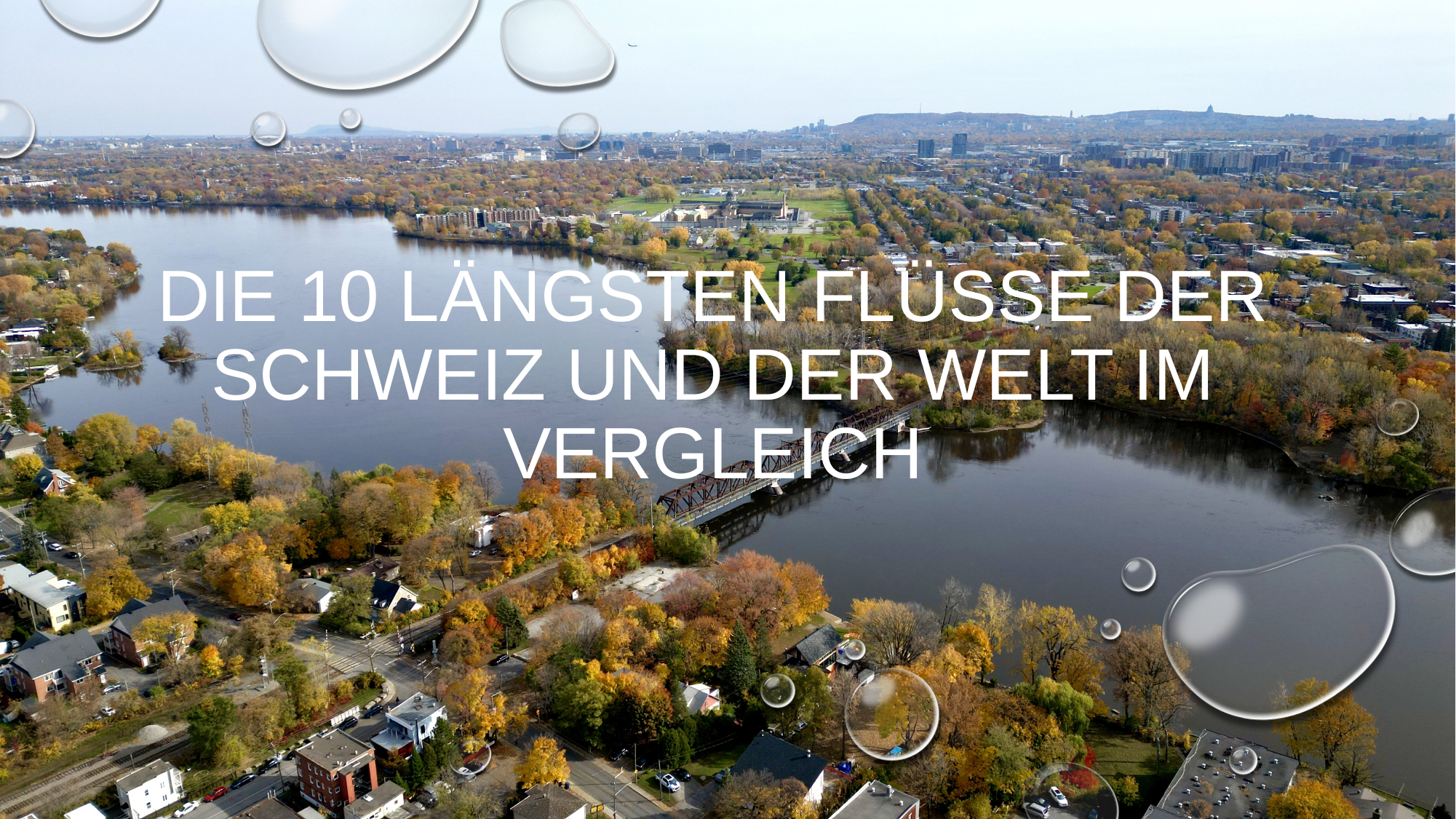

# Die 10 längsten Flüsse der Schweiz und der Welt Im Vergleich